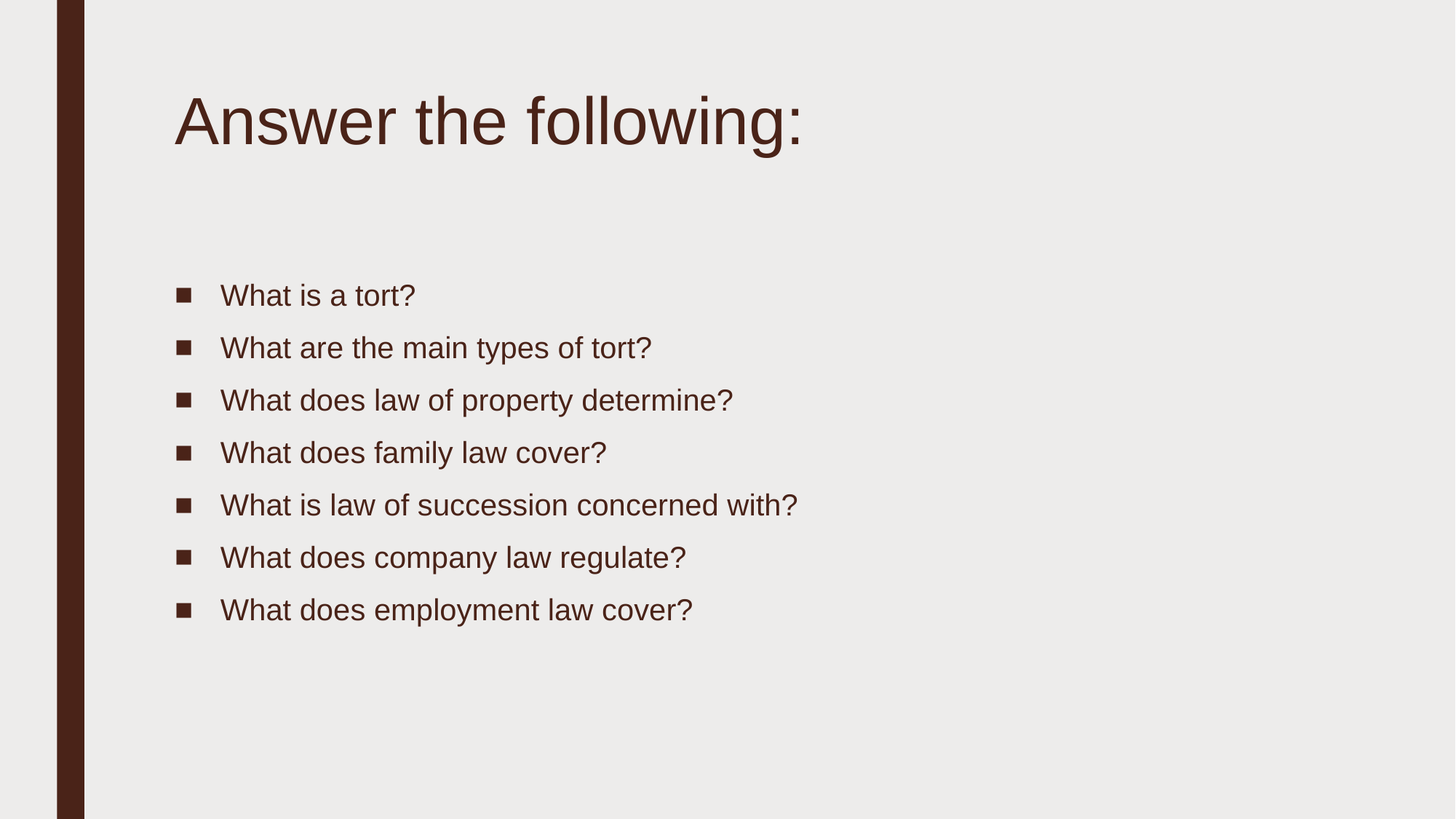

# Answer the following:
What is a tort?
What are the main types of tort?
What does law of property determine?
What does family law cover?
What is law of succession concerned with?
What does company law regulate?
What does employment law cover?